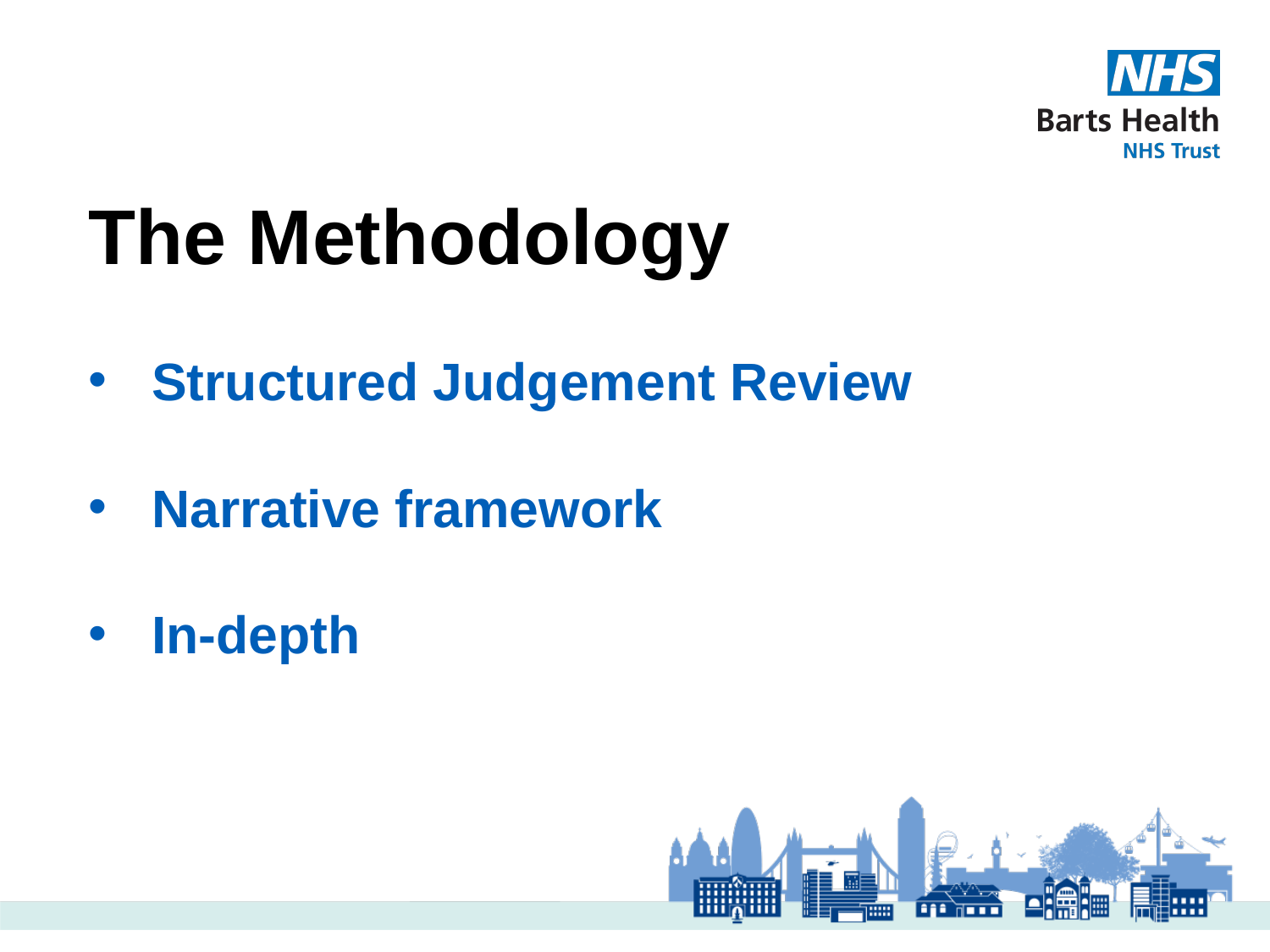

# The Methodology
Structured Judgement Review

Narrative framework

In-depth